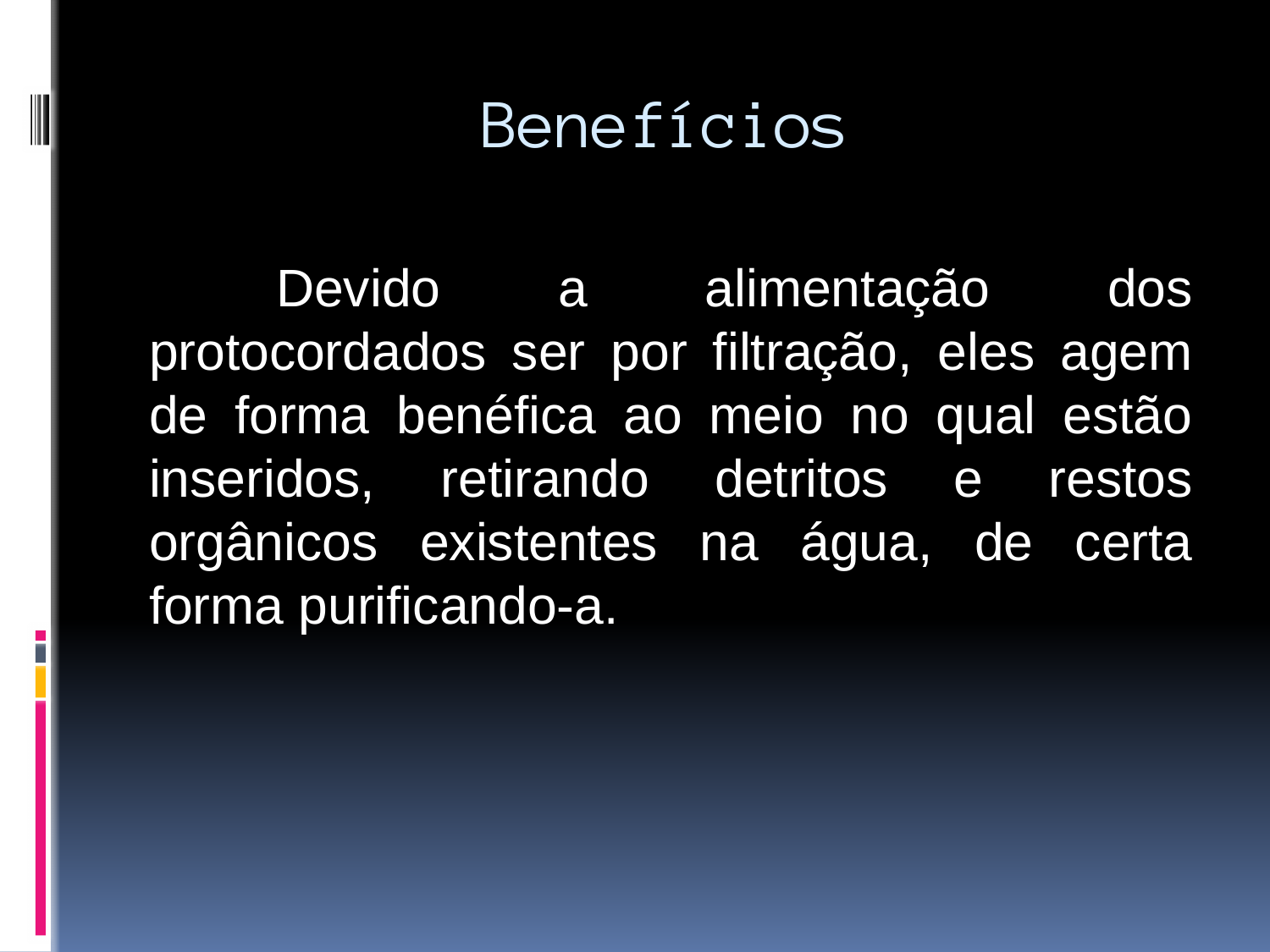

# Benefícios
	Devido a alimentação dos protocordados ser por filtração, eles agem de forma benéfica ao meio no qual estão inseridos, retirando detritos e restos orgânicos existentes na água, de certa forma purificando-a.